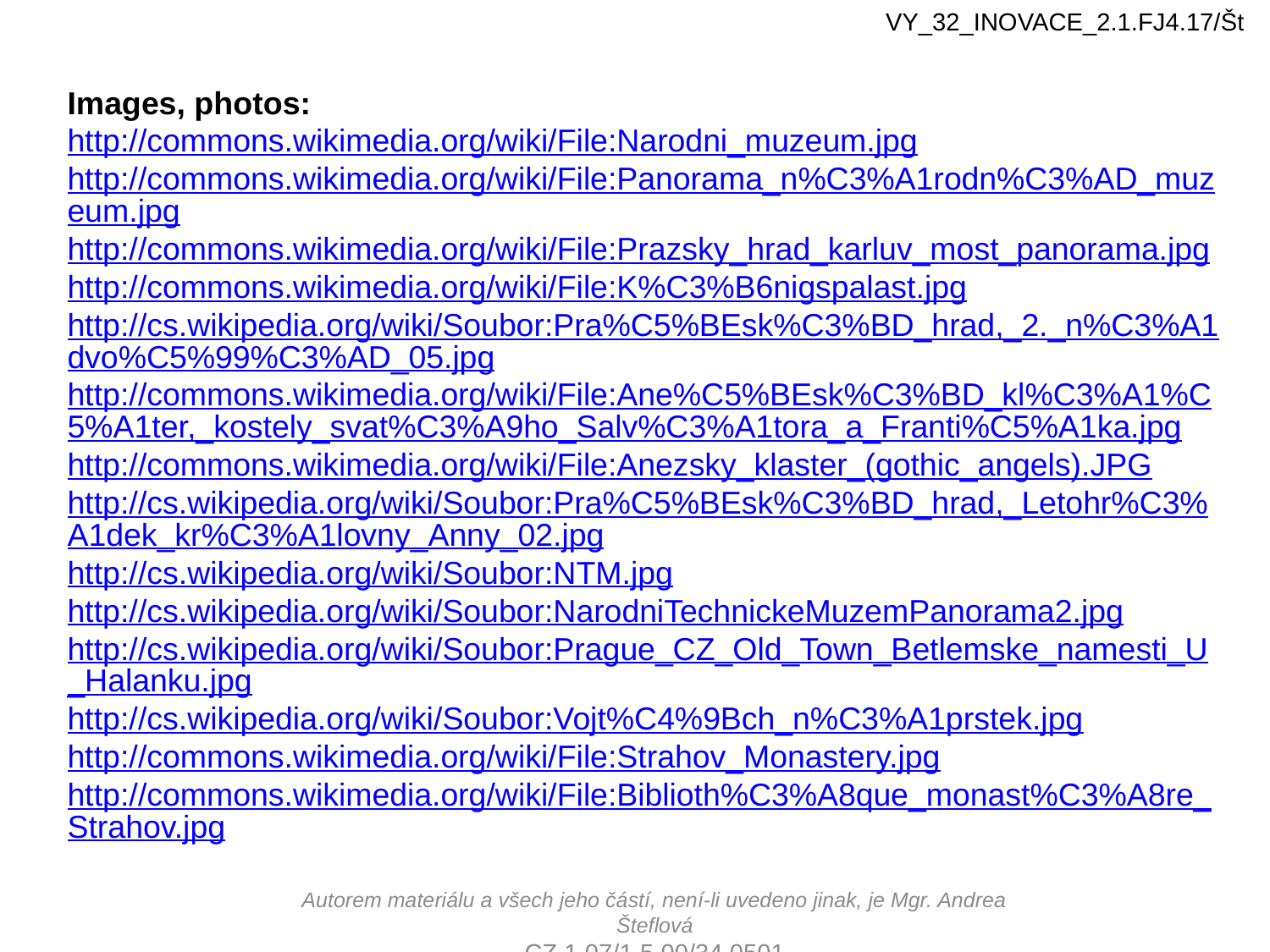

VY_32_INOVACE_2.1.FJ4.17/Št
Images, photos:
http://commons.wikimedia.org/wiki/File:Narodni_muzeum.jpg
http://commons.wikimedia.org/wiki/File:Panorama_n%C3%A1rodn%C3%AD_muzeum.jpg
http://commons.wikimedia.org/wiki/File:Prazsky_hrad_karluv_most_panorama.jpg
http://commons.wikimedia.org/wiki/File:K%C3%B6nigspalast.jpg
http://cs.wikipedia.org/wiki/Soubor:Pra%C5%BEsk%C3%BD_hrad,_2._n%C3%A1dvo%C5%99%C3%AD_05.jpg
http://commons.wikimedia.org/wiki/File:Ane%C5%BEsk%C3%BD_kl%C3%A1%C5%A1ter,_kostely_svat%C3%A9ho_Salv%C3%A1tora_a_Franti%C5%A1ka.jpg
http://commons.wikimedia.org/wiki/File:Anezsky_klaster_(gothic_angels).JPG
http://cs.wikipedia.org/wiki/Soubor:Pra%C5%BEsk%C3%BD_hrad,_Letohr%C3%A1dek_kr%C3%A1lovny_Anny_02.jpg
http://cs.wikipedia.org/wiki/Soubor:NTM.jpg
http://cs.wikipedia.org/wiki/Soubor:NarodniTechnickeMuzemPanorama2.jpg
http://cs.wikipedia.org/wiki/Soubor:Prague_CZ_Old_Town_Betlemske_namesti_U_Halanku.jpg
http://cs.wikipedia.org/wiki/Soubor:Vojt%C4%9Bch_n%C3%A1prstek.jpg
http://commons.wikimedia.org/wiki/File:Strahov_Monastery.jpg
http://commons.wikimedia.org/wiki/File:Biblioth%C3%A8que_monast%C3%A8re_Strahov.jpg
Autorem materiálu a všech jeho částí, není-li uvedeno jinak, je Mgr. Andrea Šteflová
CZ.1.07/1.5.00/34.0501